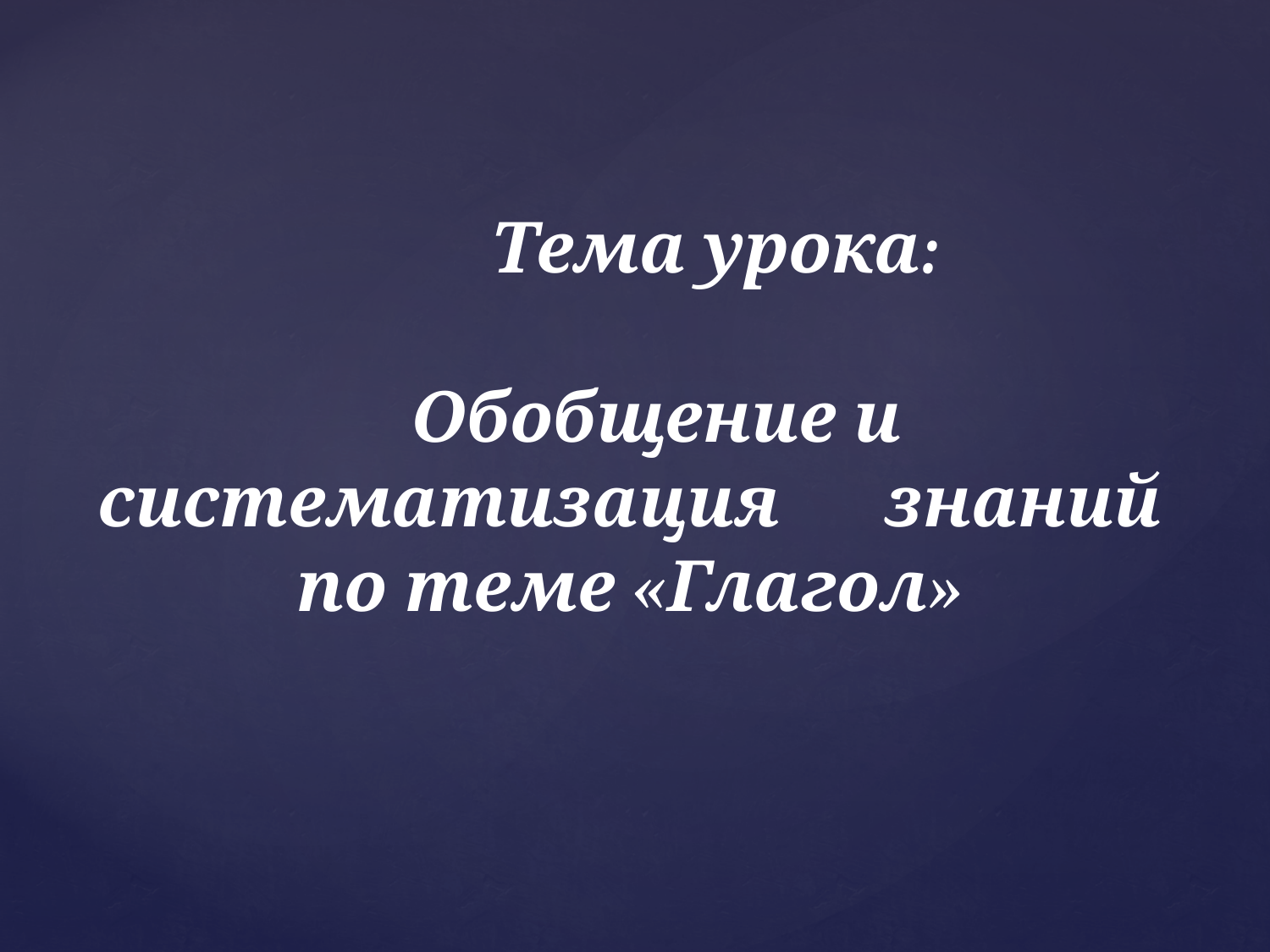

Тема урока:
   Обобщение и систематизация      знаний по теме «Глагол»
#